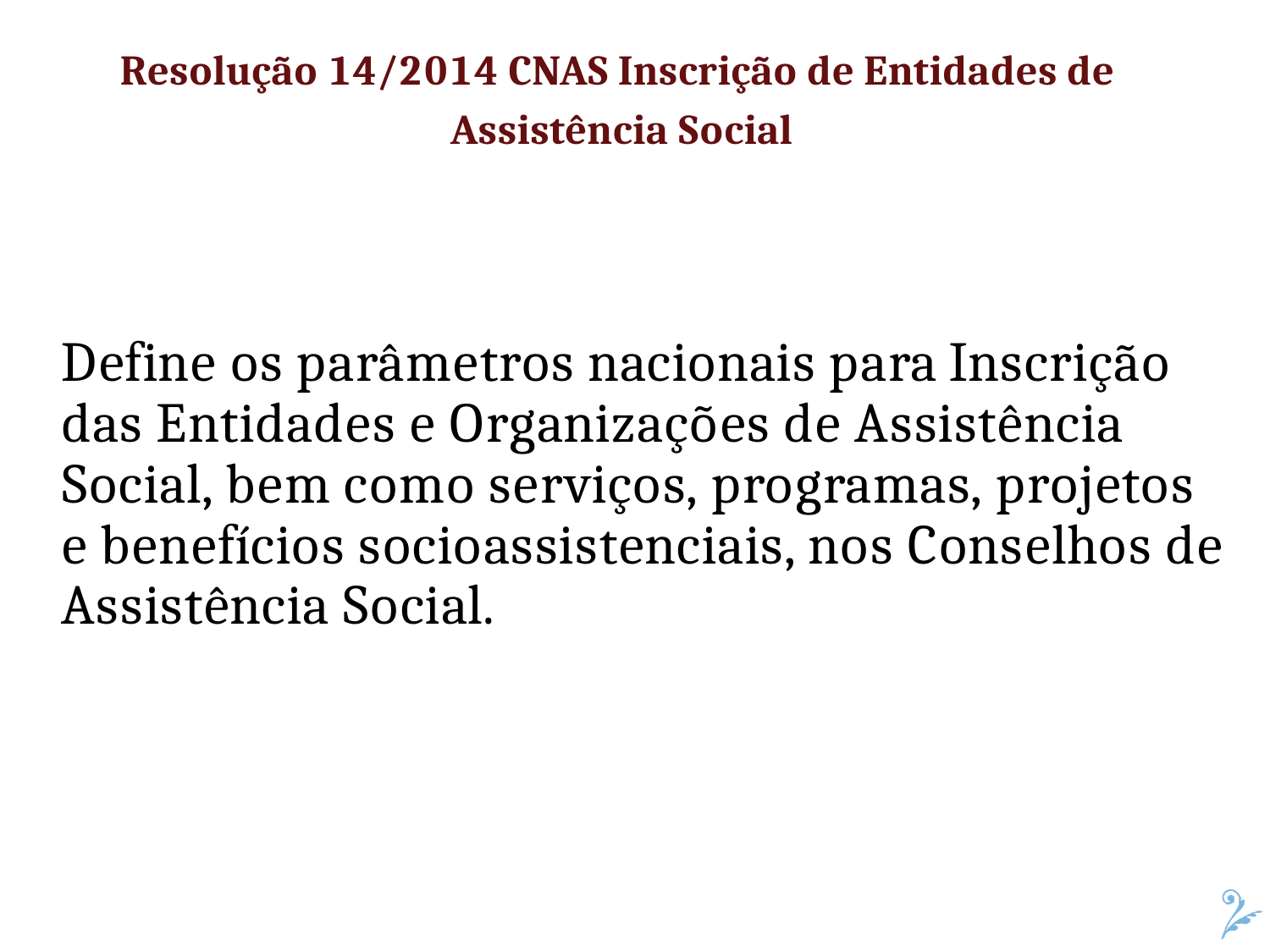

Resolução 14/2014 CNAS Inscrição de Entidades de
Assistência Social
Define os parâmetros nacionais para Inscrição das Entidades e Organizações de Assistência Social, bem como serviços, programas, projetos e benefícios socioassistenciais, nos Conselhos de Assistência Social.